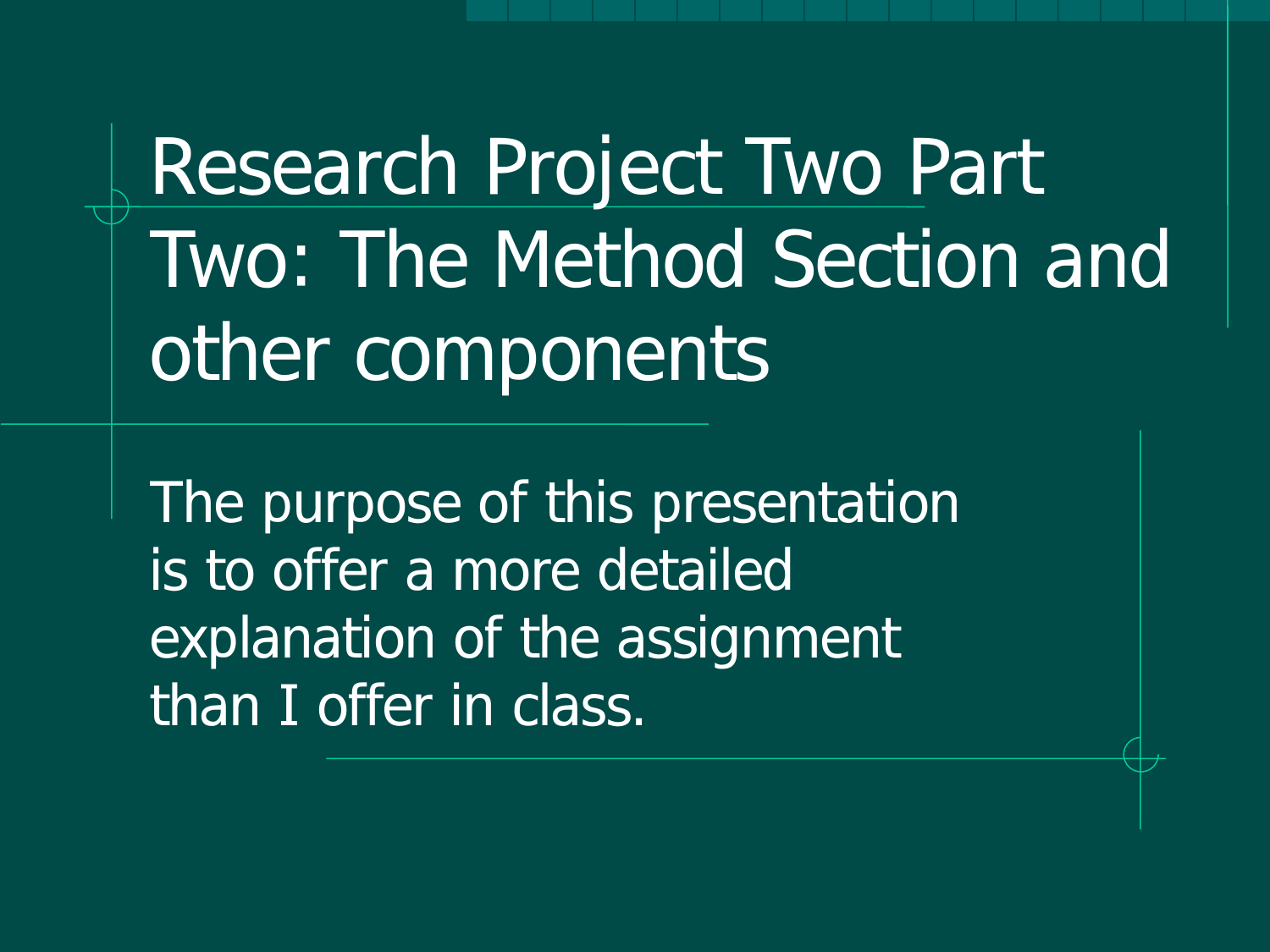

# Research Project Two Part Two: The Method Section and other components
The purpose of this presentation is to offer a more detailed explanation of the assignment than I offer in class.